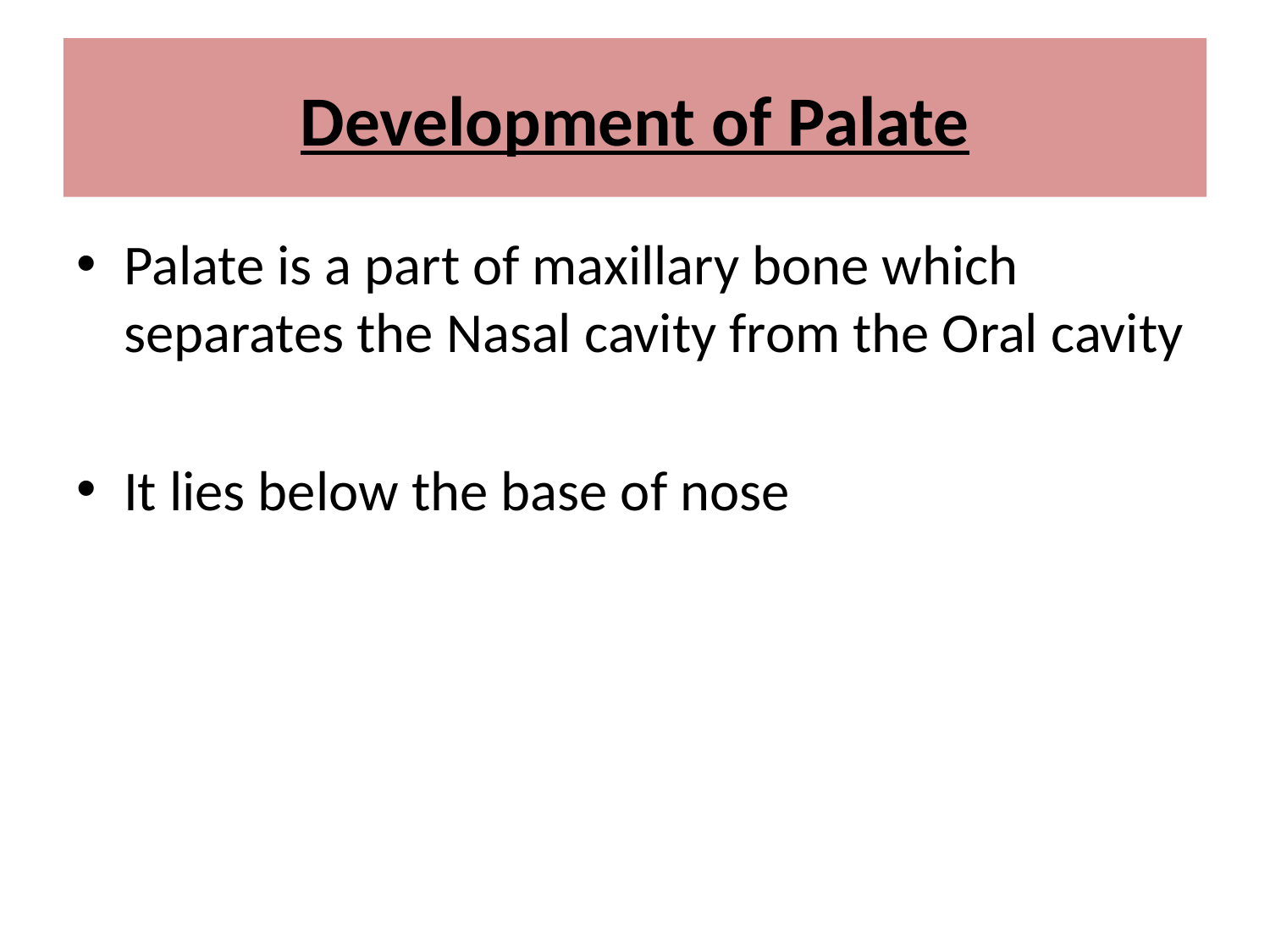

Development of Palate
#
Palate is a part of maxillary bone which separates the Nasal cavity from the Oral cavity

It lies below the base of nose